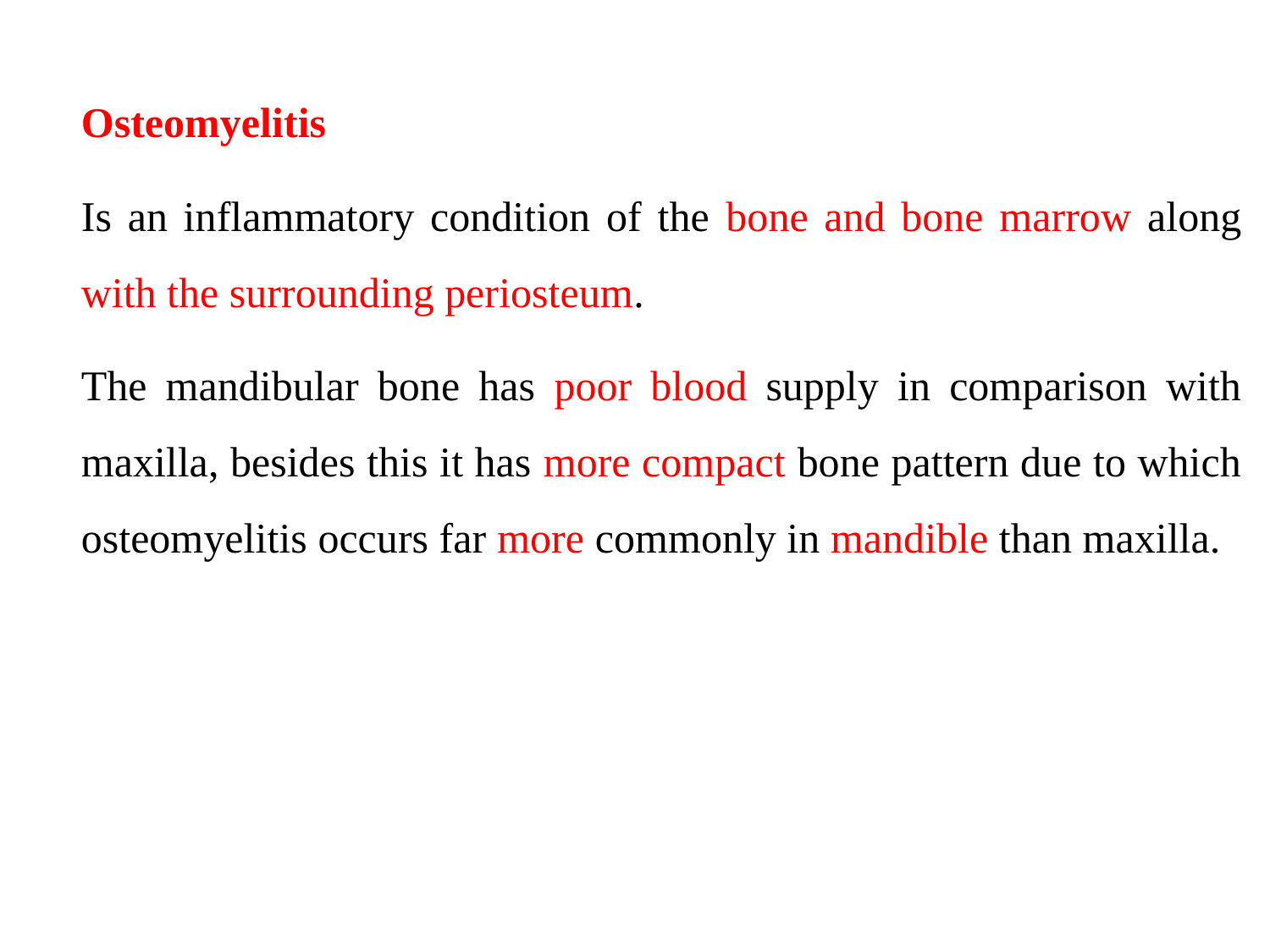

Osteomyelitis
Is an inflammatory condition of the bone and bone marrow along with the surrounding periosteum.
The mandibular bone has poor blood supply in comparison with maxilla, besides this it has more compact bone pattern due to which osteomyelitis occurs far more commonly in mandible than maxilla.